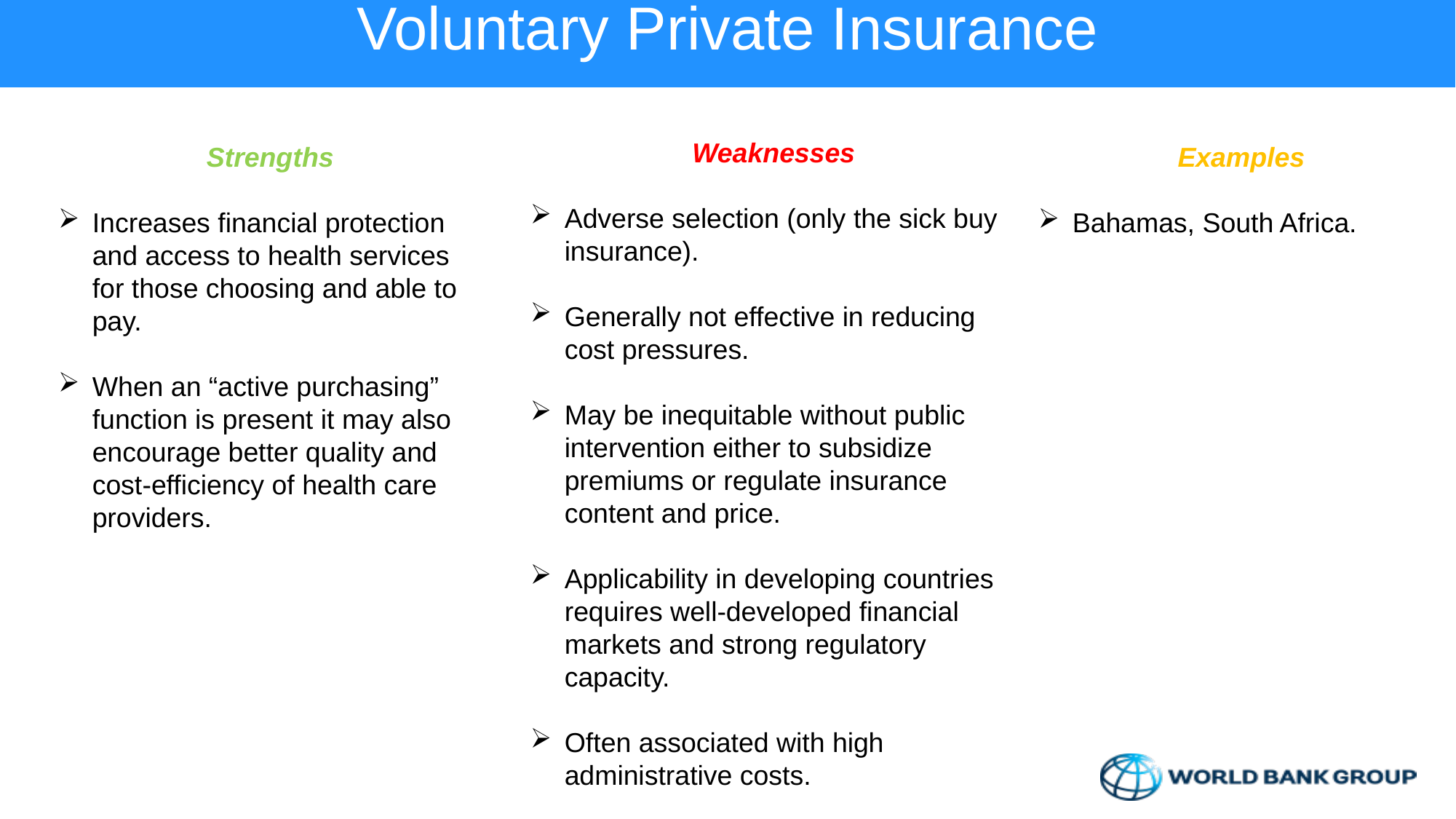

# Voluntary Private Insurance
Weaknesses

Adverse selection (only the sick buy insurance).

Generally not effective in reducing cost pressures.

May be inequitable without public intervention either to subsidize premiums or regulate insurance content and price.

Applicability in developing countries requires well-developed financial markets and strong regulatory capacity.

Often associated with high administrative costs.

Examples

Bahamas, South Africa.

Strengths

Increases financial protection and access to health services for those choosing and able to pay.

When an “active purchasing” function is present it may also encourage better quality and cost-efficiency of health care providers.